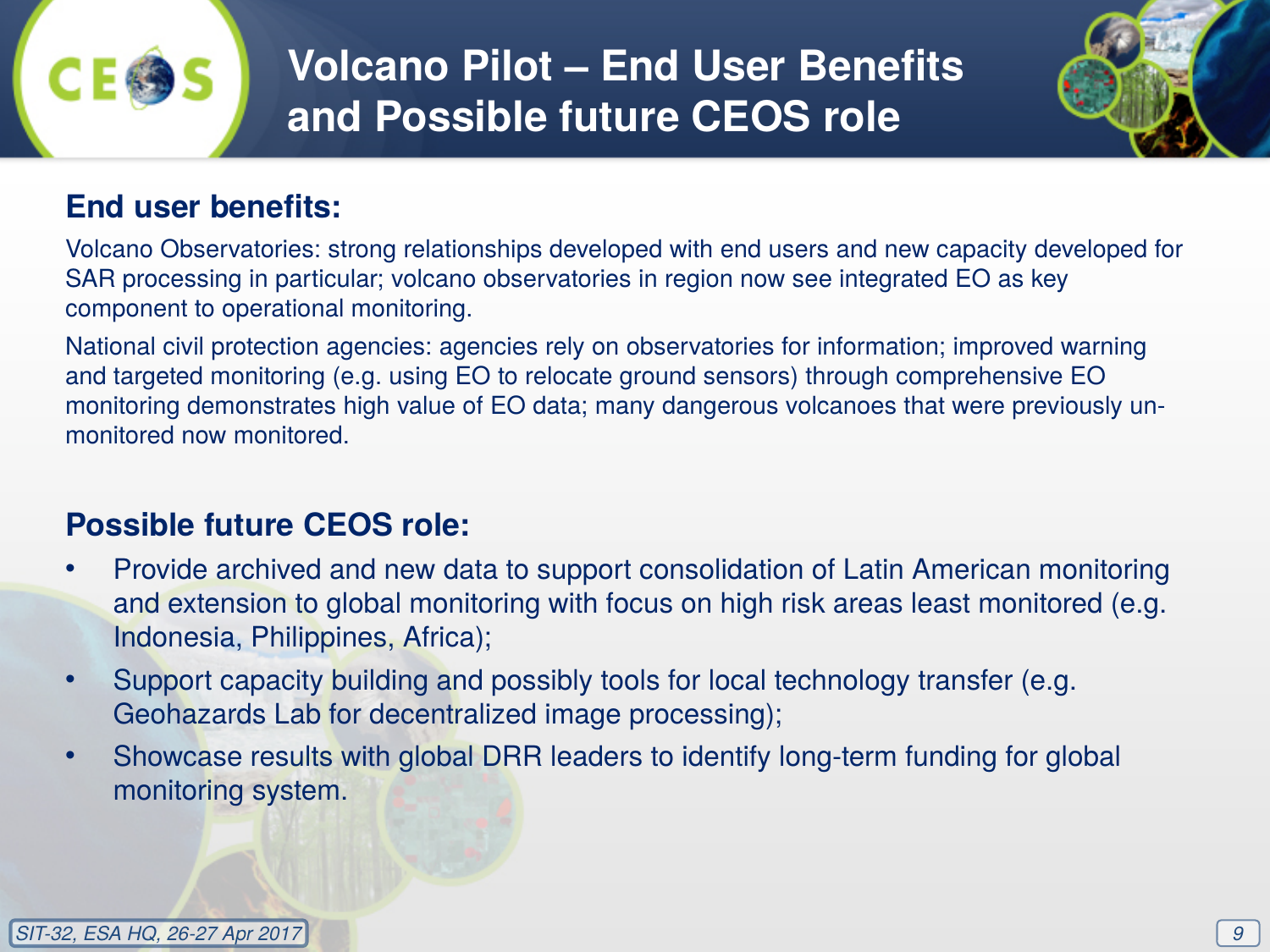

Volcano Pilot – End User Benefits and Possible future CEOS role
End user benefits:
Volcano Observatories: strong relationships developed with end users and new capacity developed for SAR processing in particular; volcano observatories in region now see integrated EO as key component to operational monitoring.
National civil protection agencies: agencies rely on observatories for information; improved warning and targeted monitoring (e.g. using EO to relocate ground sensors) through comprehensive EO monitoring demonstrates high value of EO data; many dangerous volcanoes that were previously un- monitored now monitored.

Possible future CEOS role:
Provide archived and new data to support consolidation of Latin American monitoring and extension to global monitoring with focus on high risk areas least monitored (e.g. Indonesia, Philippines, Africa);
Support capacity building and possibly tools for local technology transfer (e.g. Geohazards Lab for decentralized image processing);
Showcase results with global DRR leaders to identify long-term funding for global monitoring system.
9